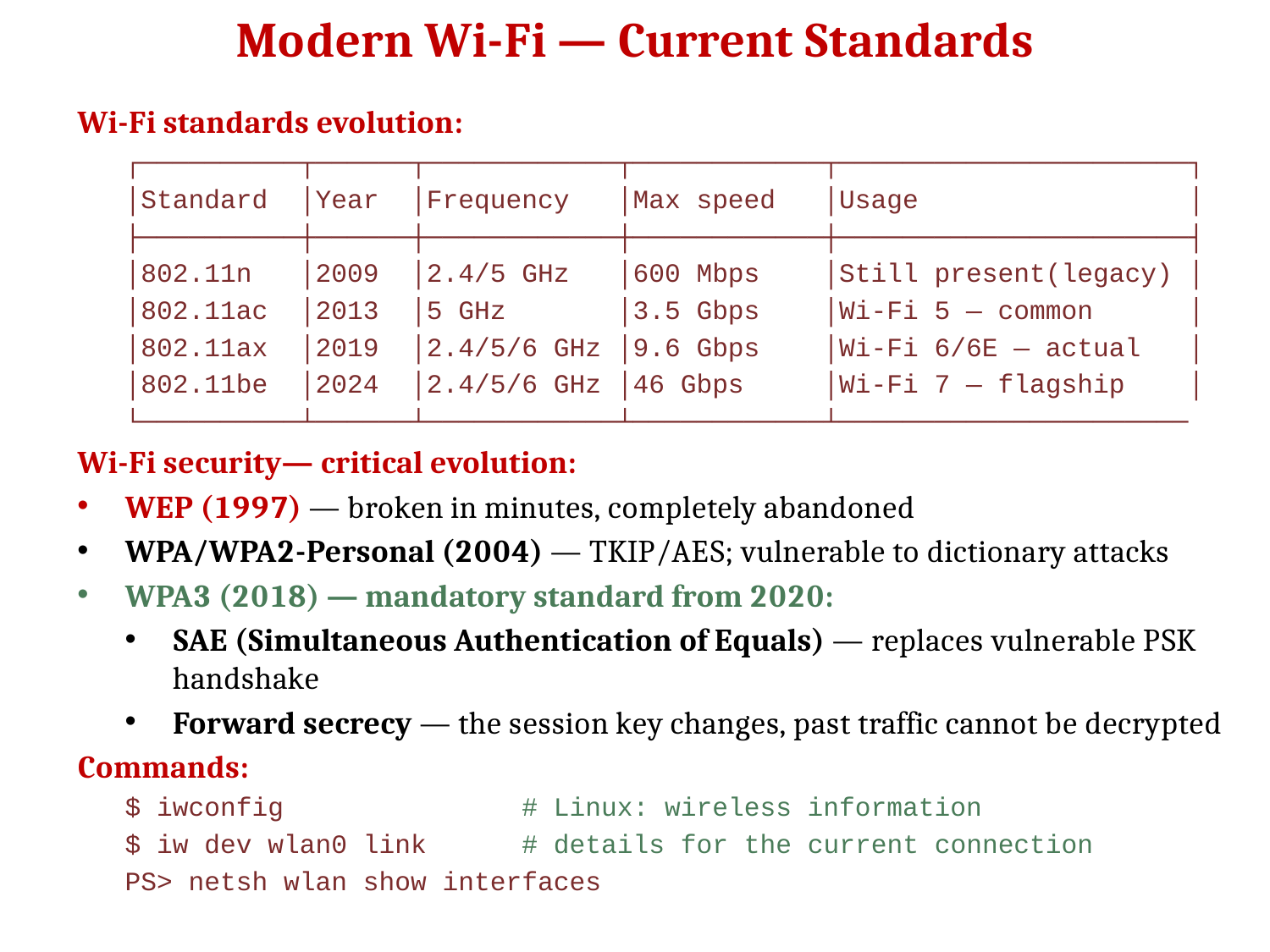

# Modern Wi-Fi — Current Standards
Wi-Fi standards evolution:
┌──────────┬──────┬────────────┬────────────┬──────────────────────┐
│Standard  │Year  │Frequency   │Max speed   │Usage                 │
├──────────┼──────┼────────────┼────────────┼──────────────────────┤
│802.11n   │2009  │2.4/5 GHz   │600 Mbps    │Still present(legacy) │
│802.11ac  │2013  │5 GHz       │3.5 Gbps    │Wi-Fi 5 — common      │
│802.11ax  │2019  │2.4/5/6 GHz │9.6 Gbps    │Wi-Fi 6/6E — actual   │
│802.11be  │2024  │2.4/5/6 GHz │46 Gbps     │Wi-Fi 7 — flagship    │
└──────────┴──────┴────────────┴────────────┴──────────────────────
Wi-Fi security— critical evolution:
WEP (1997) — broken in minutes, completely abandoned
WPA/WPA2-Personal (2004) — TKIP/AES; vulnerable to dictionary attacks
WPA3 (2018) — mandatory standard from 2020:
SAE (Simultaneous Authentication of Equals) — replaces vulnerable PSK handshake
Forward secrecy — the session key changes, past traffic cannot be decrypted
Commands:
$ iwconfig               # Linux: wireless information
$ iw dev wlan0 link      # details for the current connection
PS> netsh wlan show interfaces